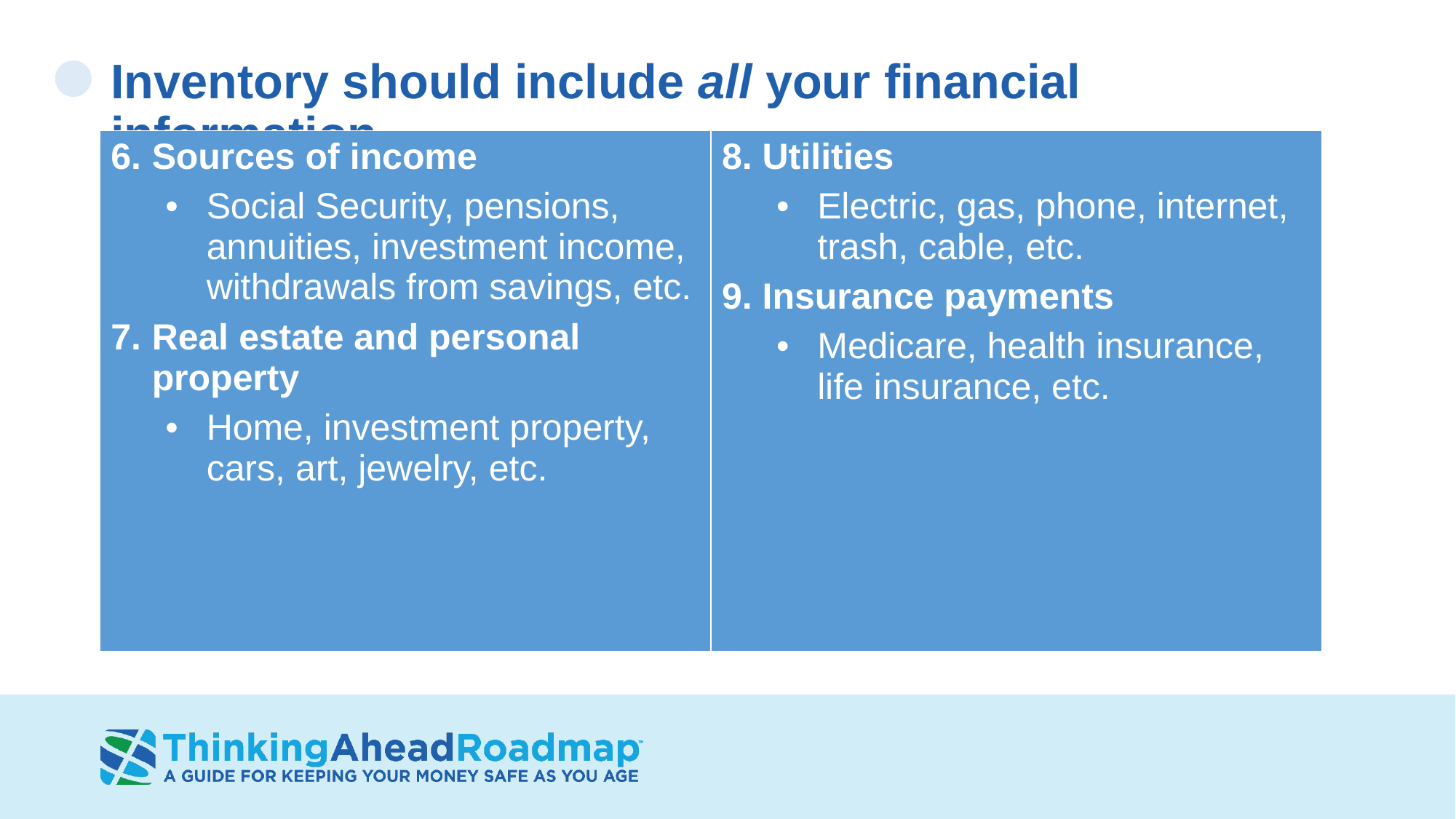

# Inventory should include all your financial information

| Sources of income Social Security, pensions, annuities, investment income, withdrawals from savings, etc. Real estate and personal property Home, investment property, cars, art, jewelry, etc. | 8. Utilities Electric, gas, phone, internet, trash, cable, etc. 9. Insurance payments Medicare, health insurance, life insurance, etc. |
| --- | --- |